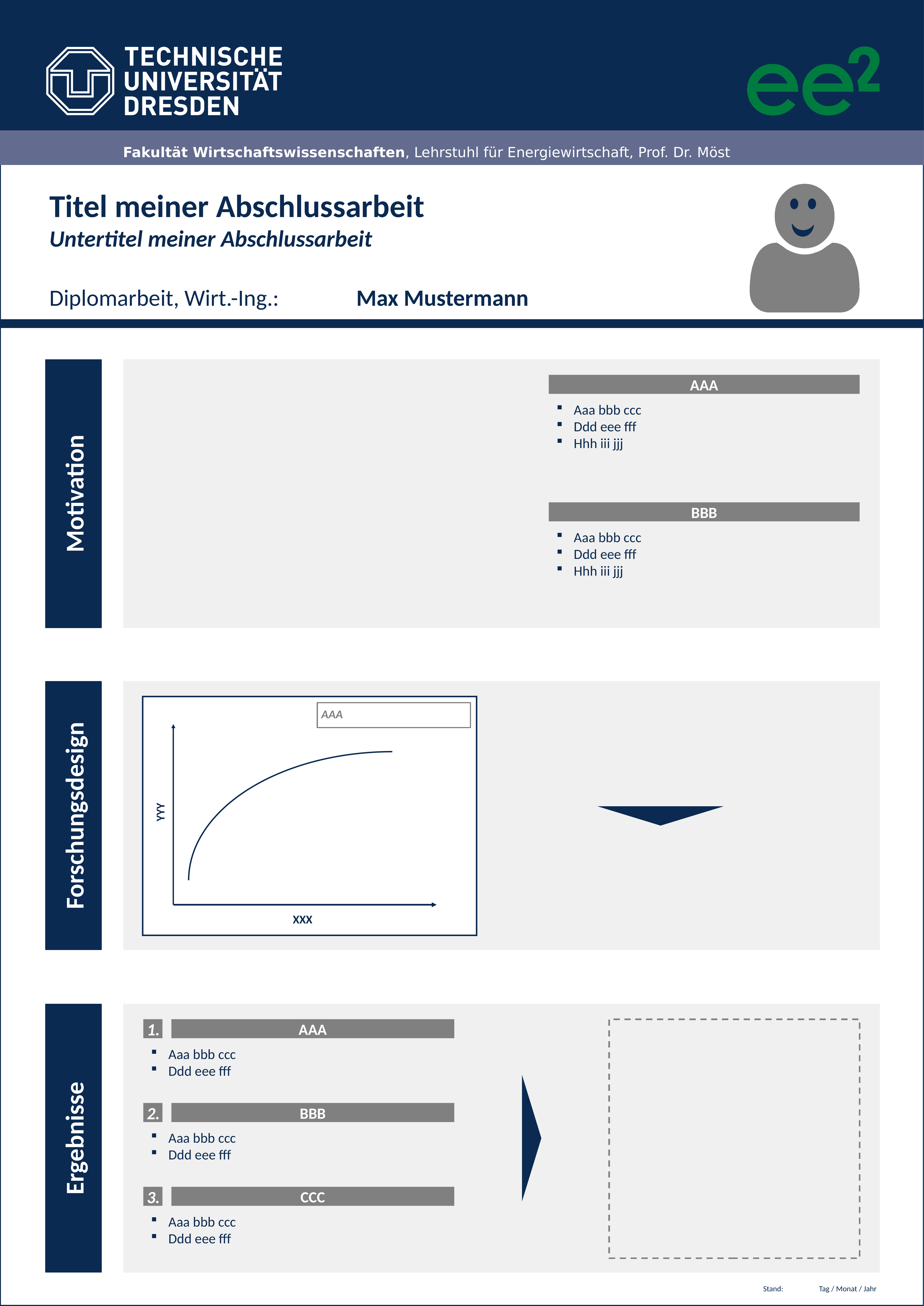

Titel meiner Abschlussarbeit
Untertitel meiner Abschlussarbeit
Diplomarbeit, Wirt.-Ing.:			Max Mustermann

Motivation
AAA
Aaa bbb ccc
Ddd eee fff
Hhh iii jjj

BBB
Aaa bbb ccc
Ddd eee fff
Hhh iii jjj

Forschungsdesign

AAA

YYY
XXX
Ergebnisse

AAA
1.
Aaa bbb ccc
Ddd eee fff

BBB
2.
Aaa bbb ccc
Ddd eee fff

CCC
3.
Aaa bbb ccc
Ddd eee fff

Stand:		Tag / Monat / Jahr